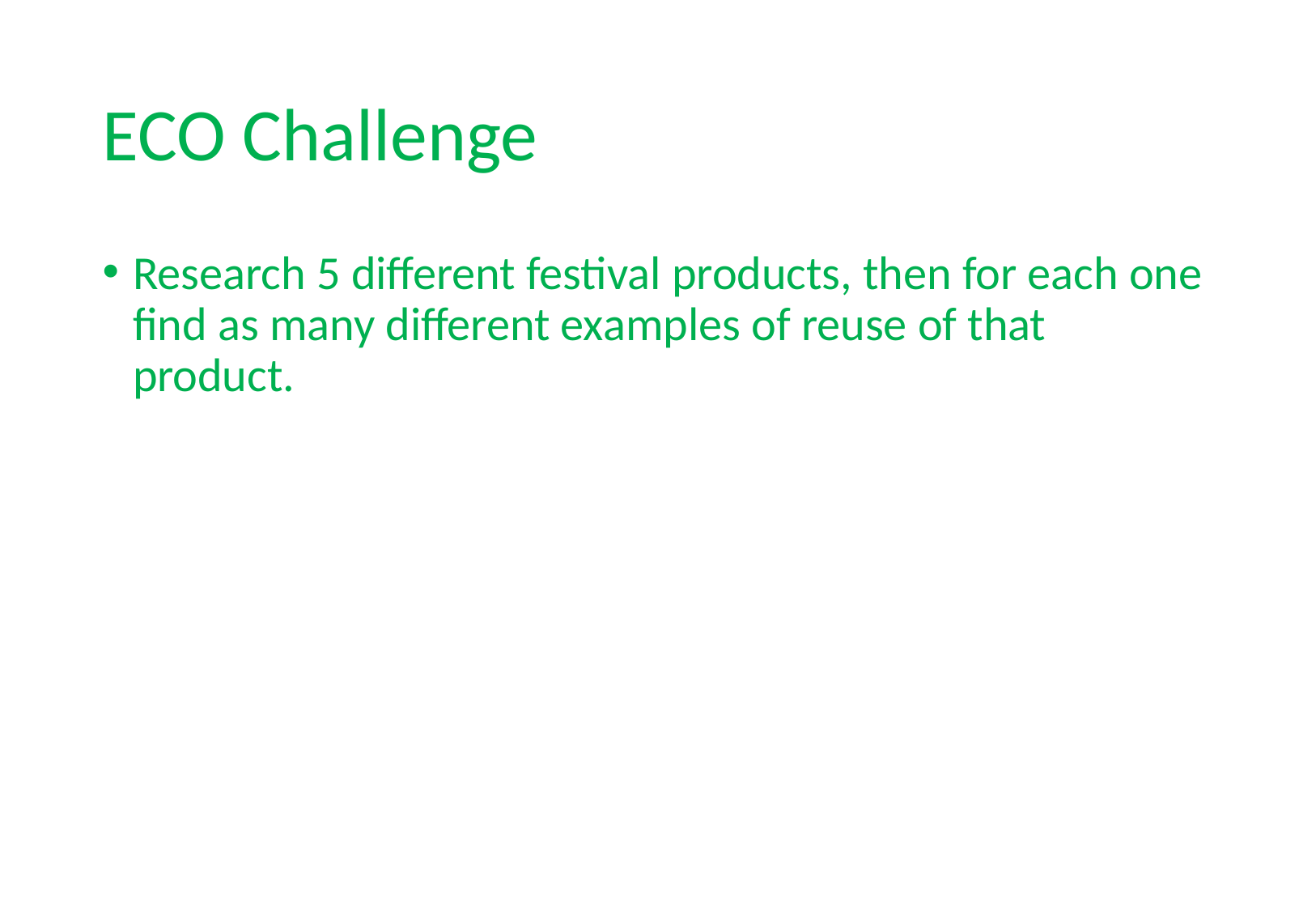

# ECO Challenge
Research 5 different festival products, then for each one find as many different examples of reuse of that product.